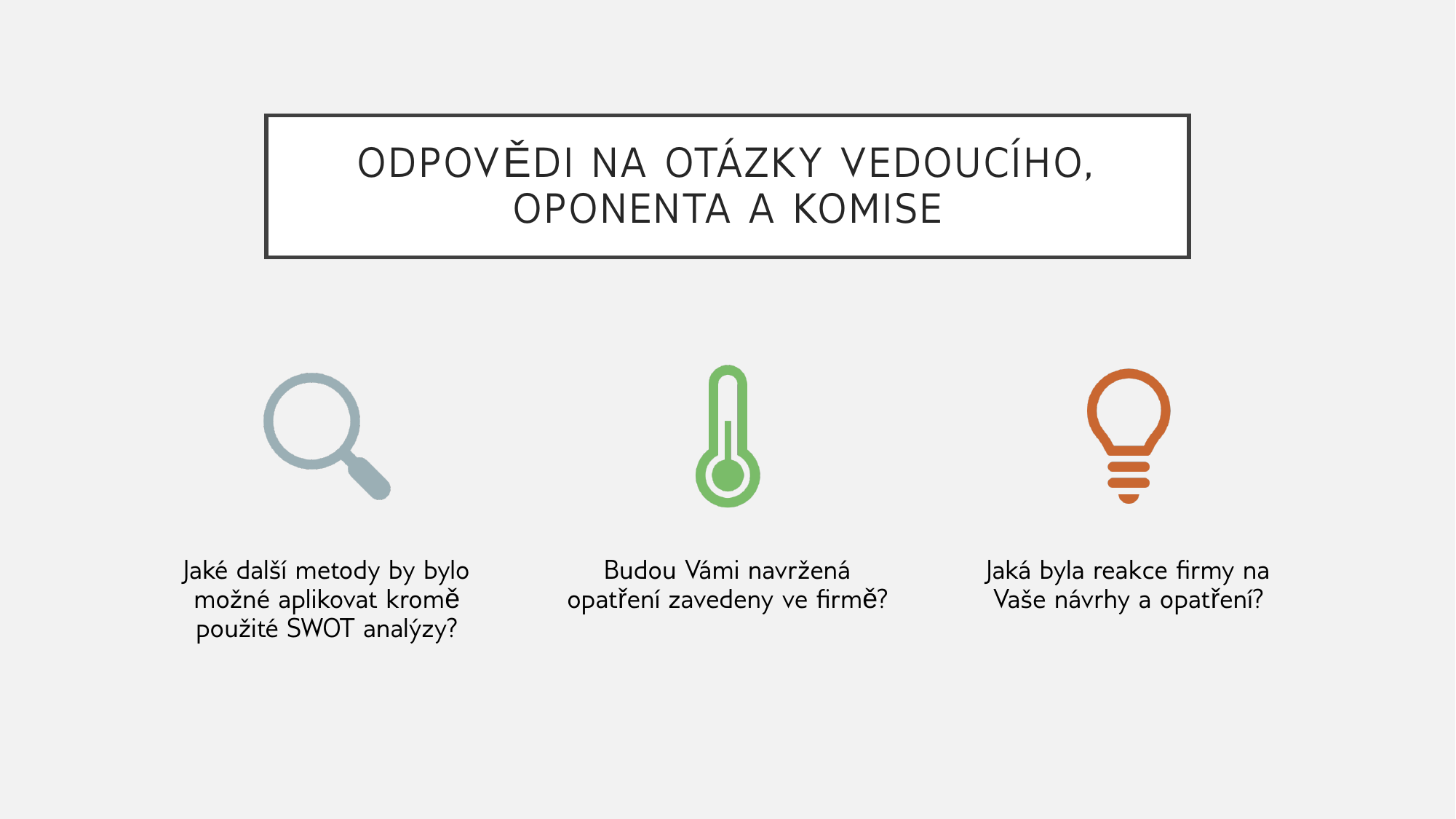

# Odpovědi na otázky vedoucího, oponenta a komise
Jaké další metody by bylo možné aplikovat kromě použité SWOT analýzy?
Budou Vámi navržená opatření zavedeny ve firmě?
Jaká byla reakce firmy na Vaše návrhy a opatření?